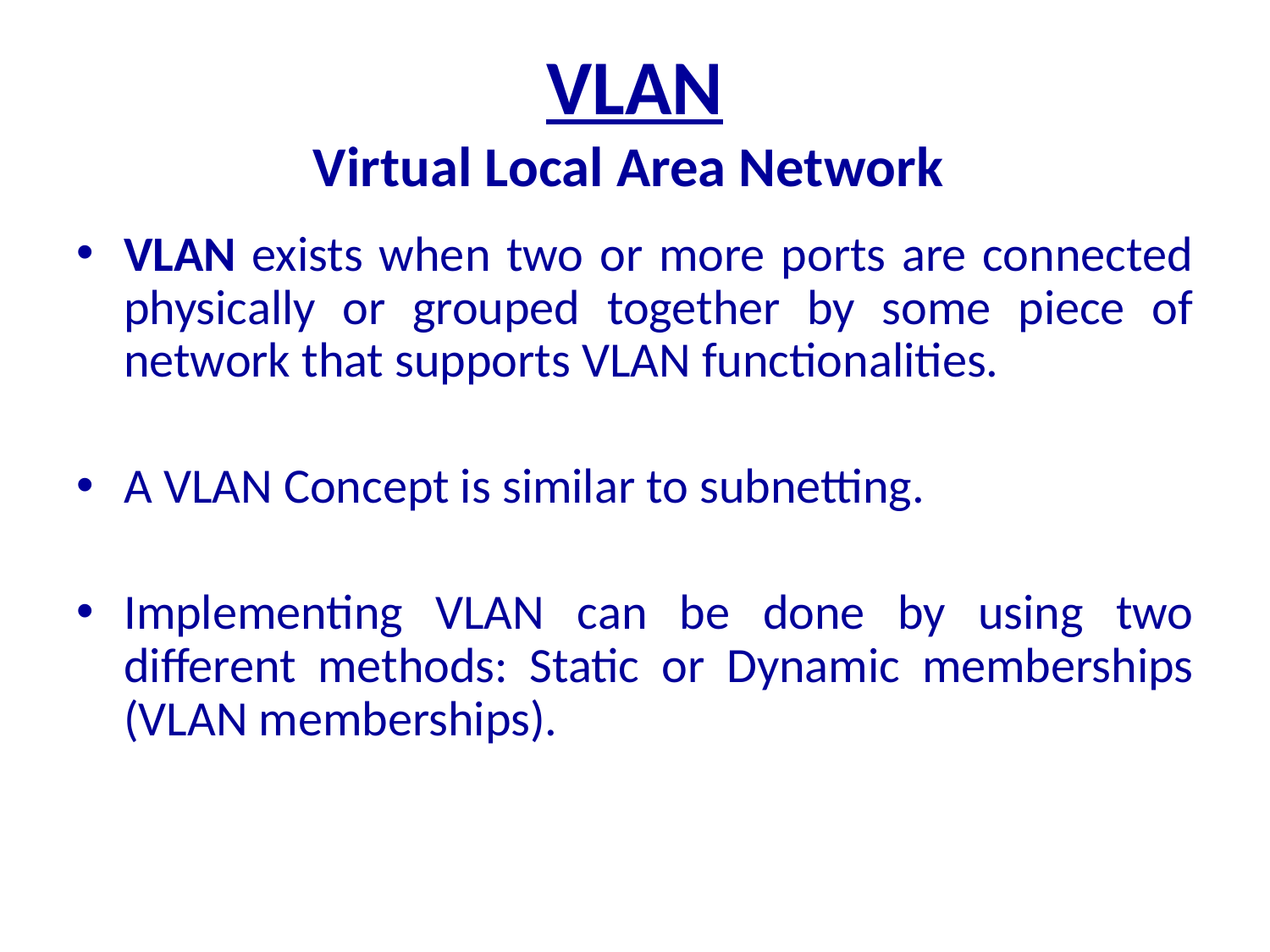

# VLAN Virtual Local Area Network
VLAN exists when two or more ports are connected physically or grouped together by some piece of network that supports VLAN functionalities.

A VLAN Concept is similar to subnetting.

Implementing VLAN can be done by using two different methods: Static or Dynamic memberships (VLAN memberships).